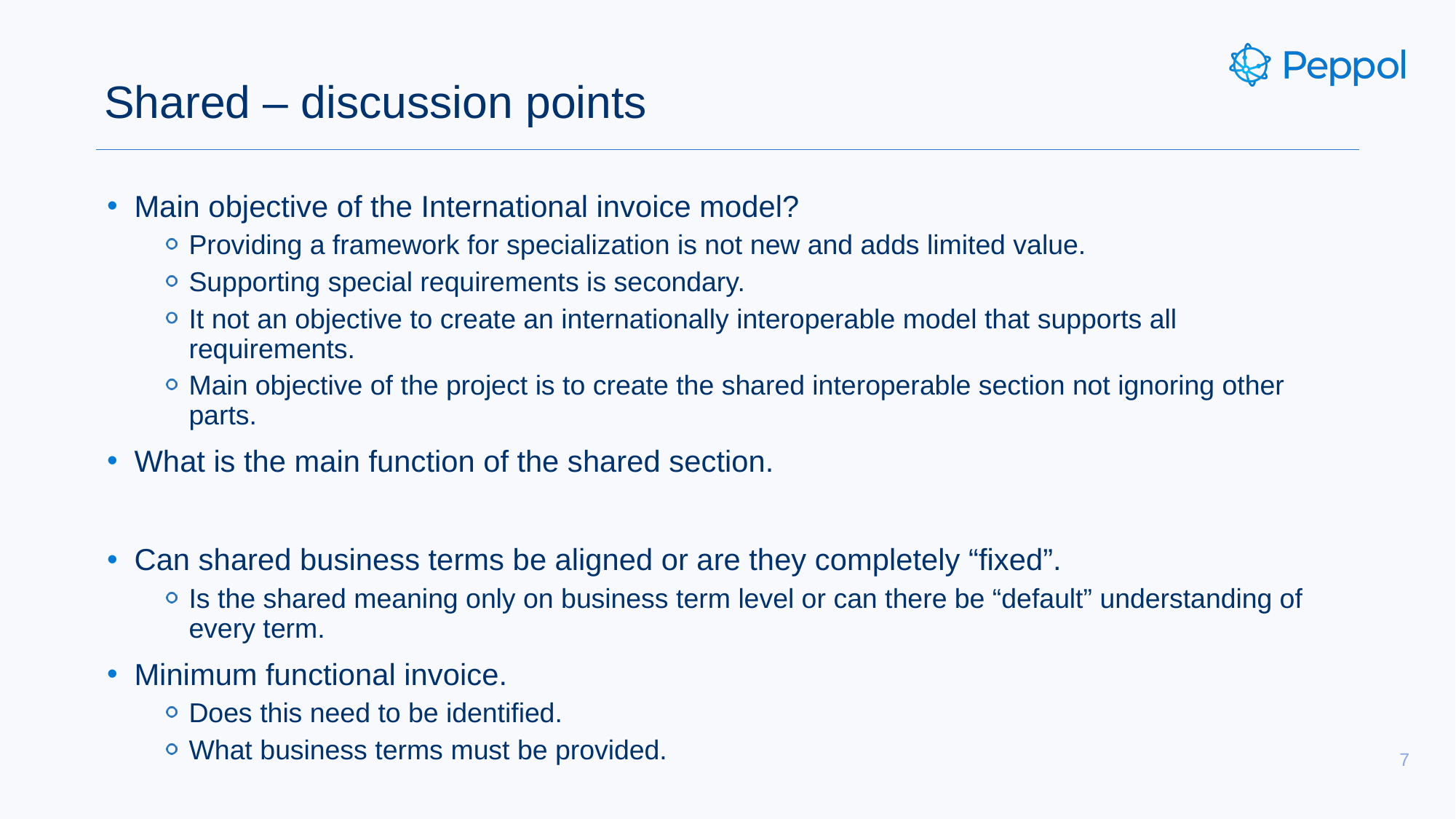

# Shared – discussion points
Main objective of the International invoice model?
Providing a framework for specialization is not new and adds limited value.
Supporting special requirements is secondary.
It not an objective to create an internationally interoperable model that supports all requirements.
Main objective of the project is to create the shared interoperable section not ignoring other parts.
What is the main function of the shared section.

Can shared business terms be aligned or are they completely “fixed”.
Is the shared meaning only on business term level or can there be “default” understanding of every term.
Minimum functional invoice.
Does this need to be identified.
What business terms must be provided.
7